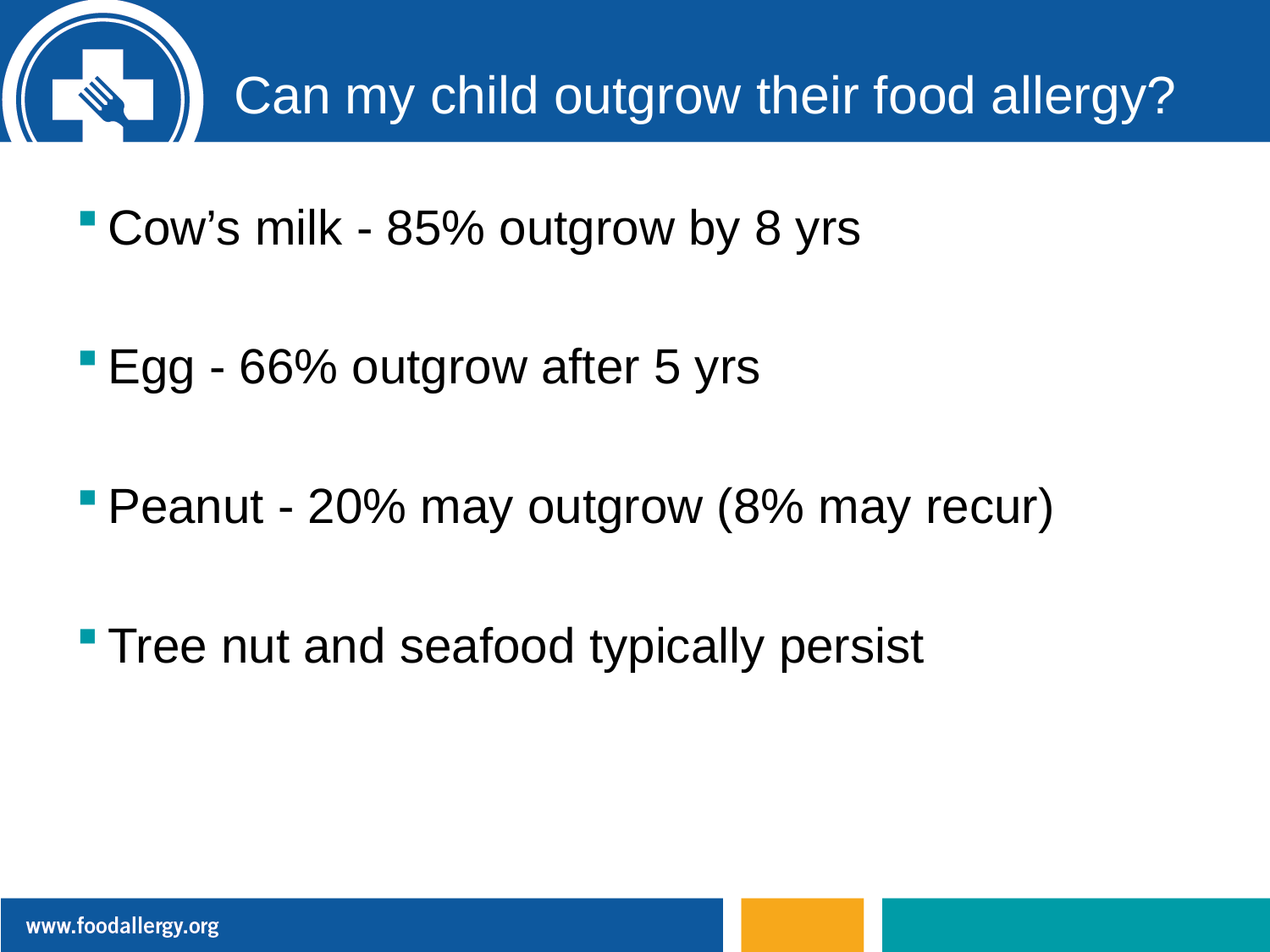

# Can my child outgrow their food allergy?
Cow’s milk - 85% outgrow by 8 yrs

Egg - 66% outgrow after 5 yrs

Peanut - 20% may outgrow (8% may recur)

Tree nut and seafood typically persist